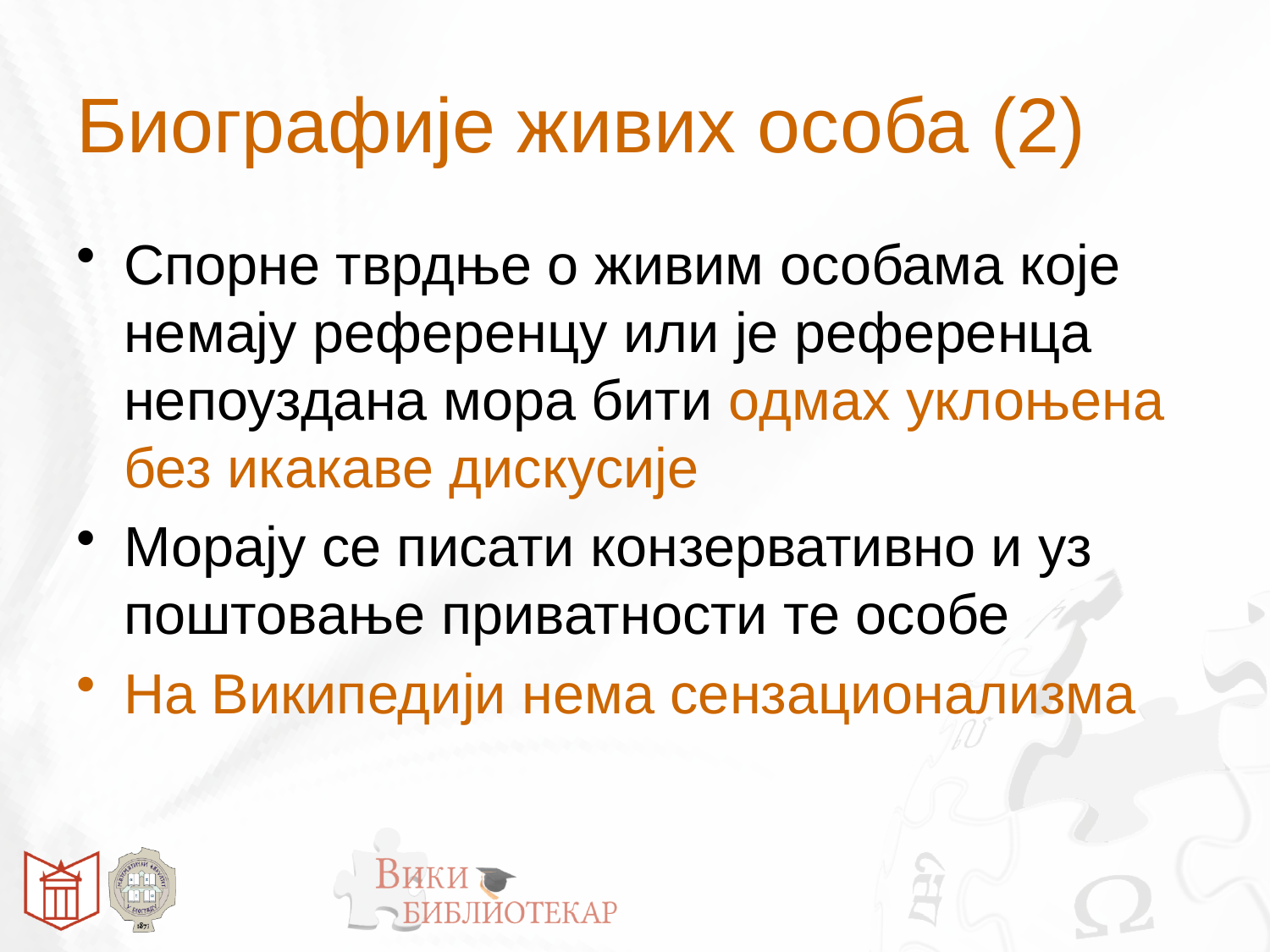

# Биографије живих особа (2)
Спорне тврдње о живим особама које немају референцу или је референца непоуздана мора бити одмах уклоњена без икакаве дискусије
Морају се писати конзервативно и уз поштовање приватности те особе
На Википедији нема сензационализма